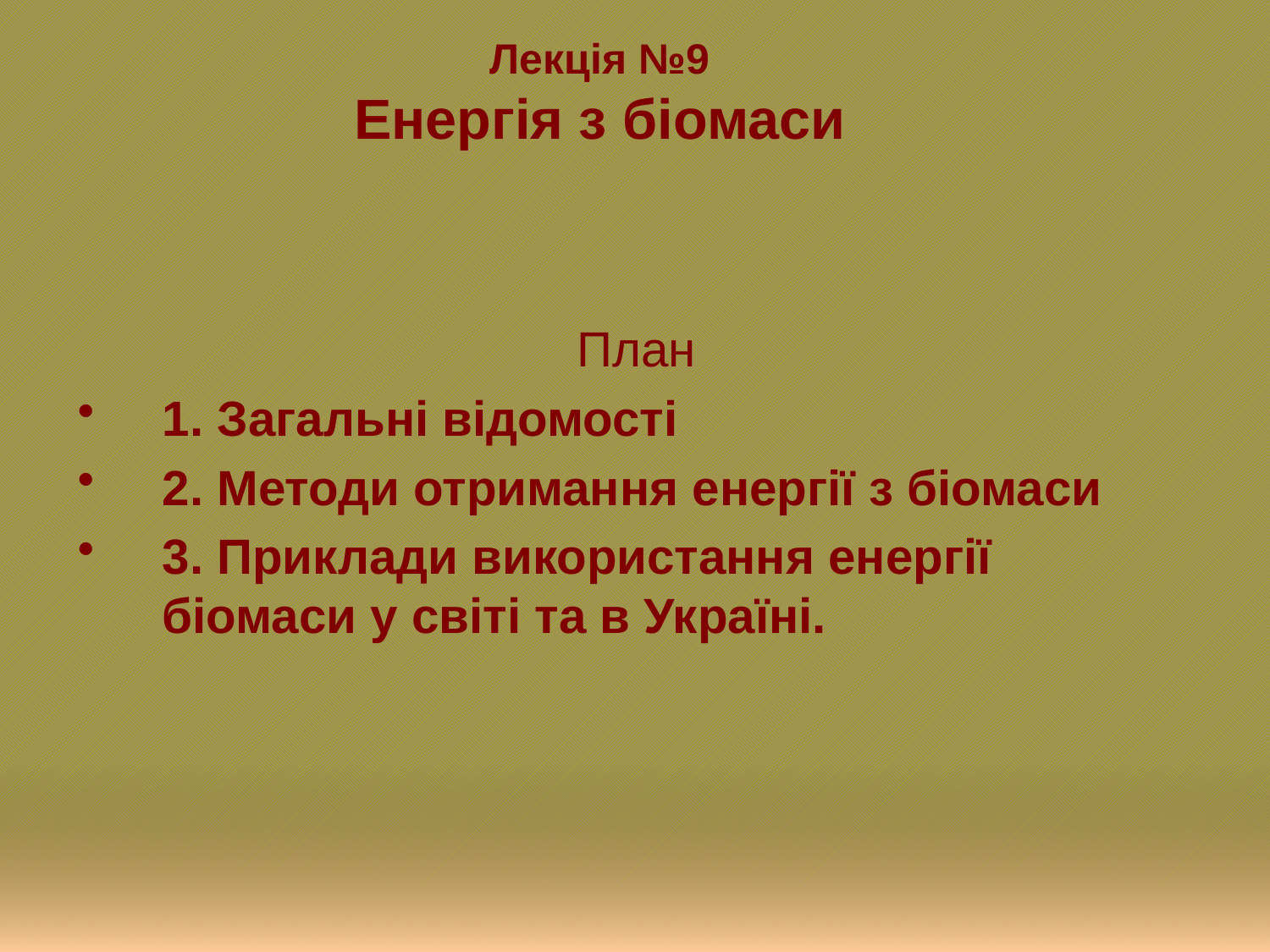

# Лекція №9 Енергія з біомаси

План
1. Загальні відомості
2. Методи отримання енергії з біомаси
3. Приклади використання енергії біомаси у світі та в Україні.